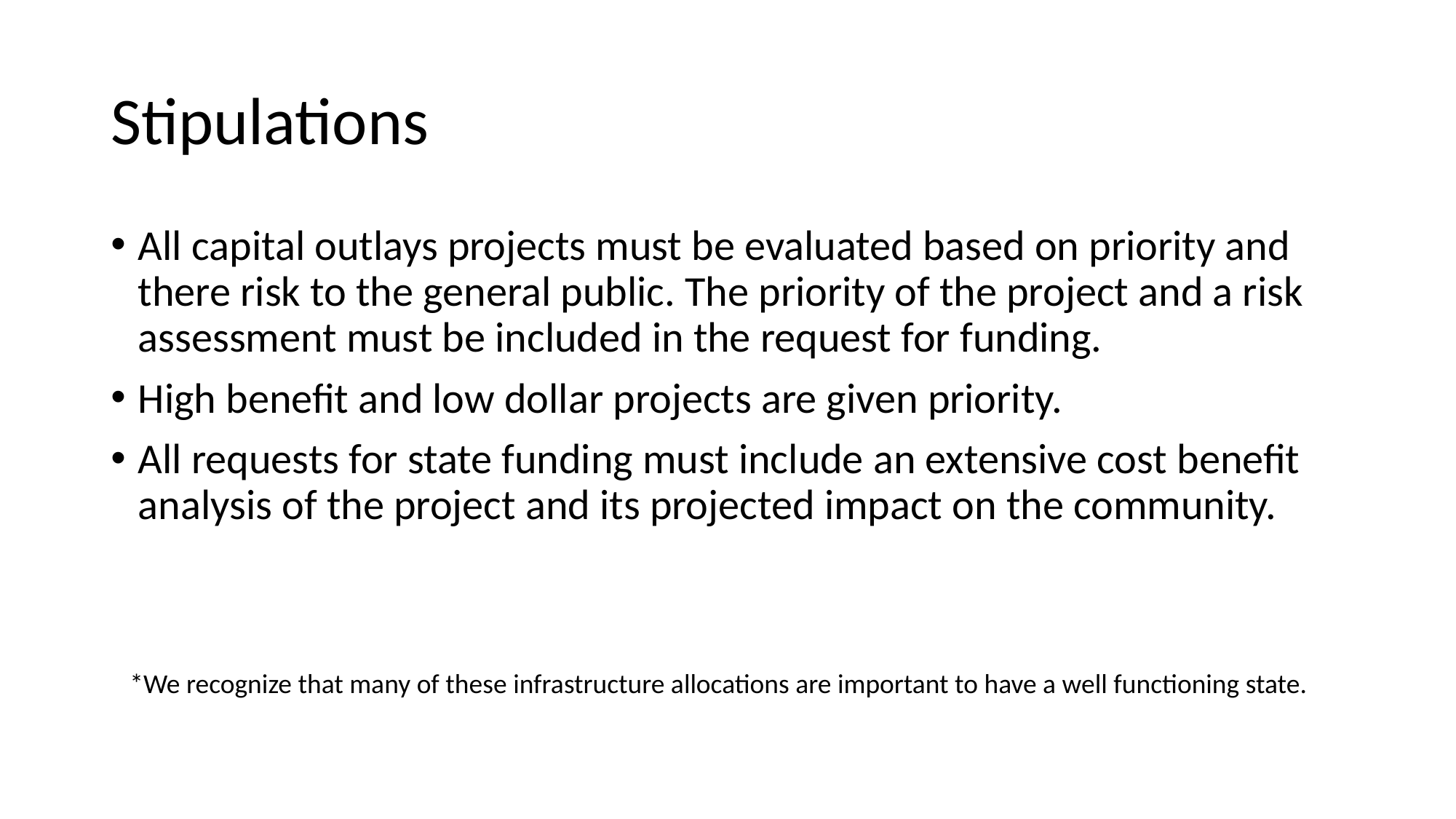

# Stipulations
All capital outlays projects must be evaluated based on priority and there risk to the general public. The priority of the project and a risk assessment must be included in the request for funding.
High benefit and low dollar projects are given priority.
All requests for state funding must include an extensive cost benefit analysis of the project and its projected impact on the community.

*We recognize that many of these infrastructure allocations are important to have a well functioning state.